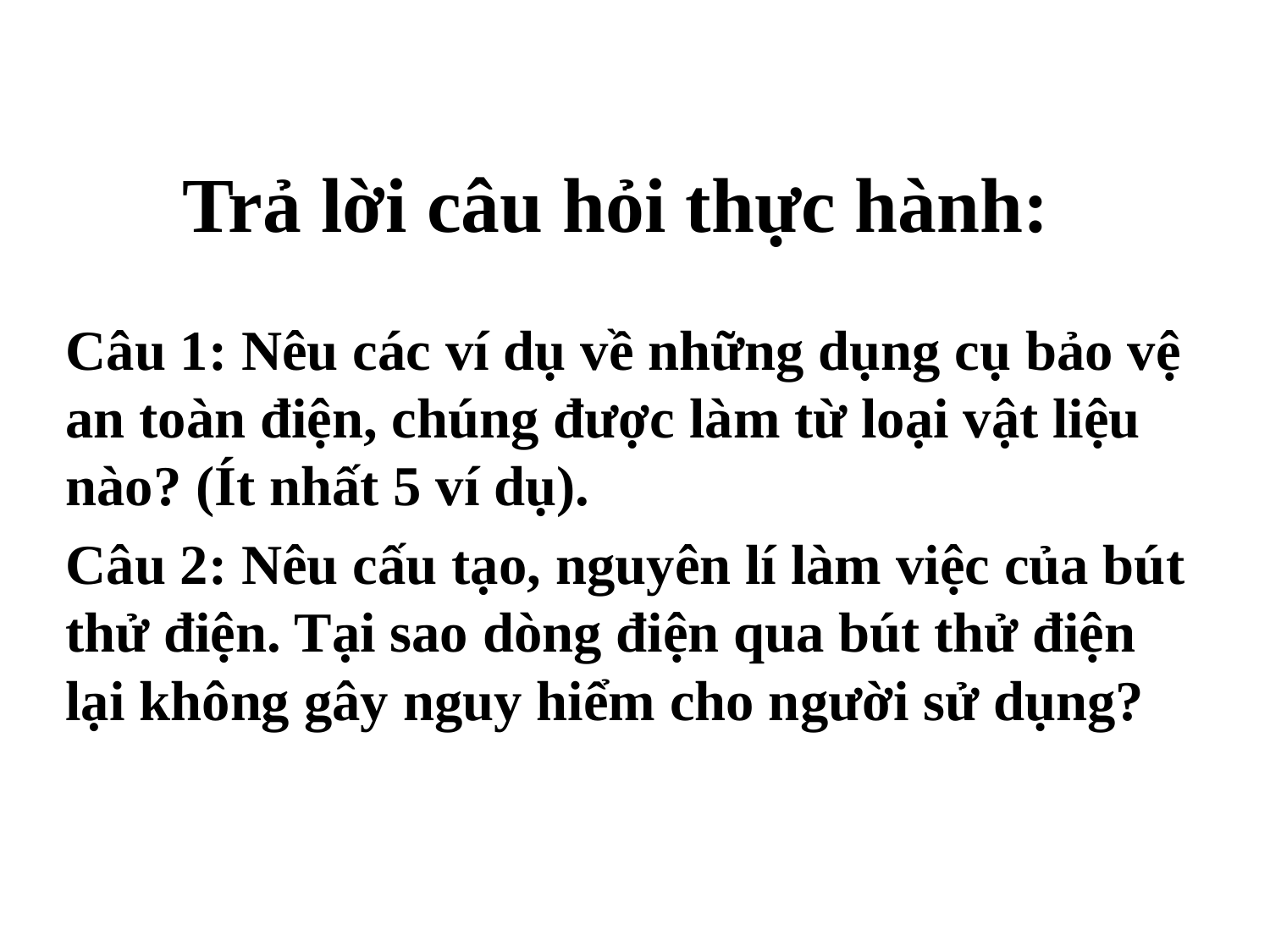

# Trả lời câu hỏi thực hành:
Câu 1: Nêu các ví dụ về những dụng cụ bảo vệ an toàn điện, chúng được làm từ loại vật liệu nào? (Ít nhất 5 ví dụ).
Câu 2: Nêu cấu tạo, nguyên lí làm việc của bút thử điện. Tại sao dòng điện qua bút thử điện lại không gây nguy hiểm cho người sử dụng?